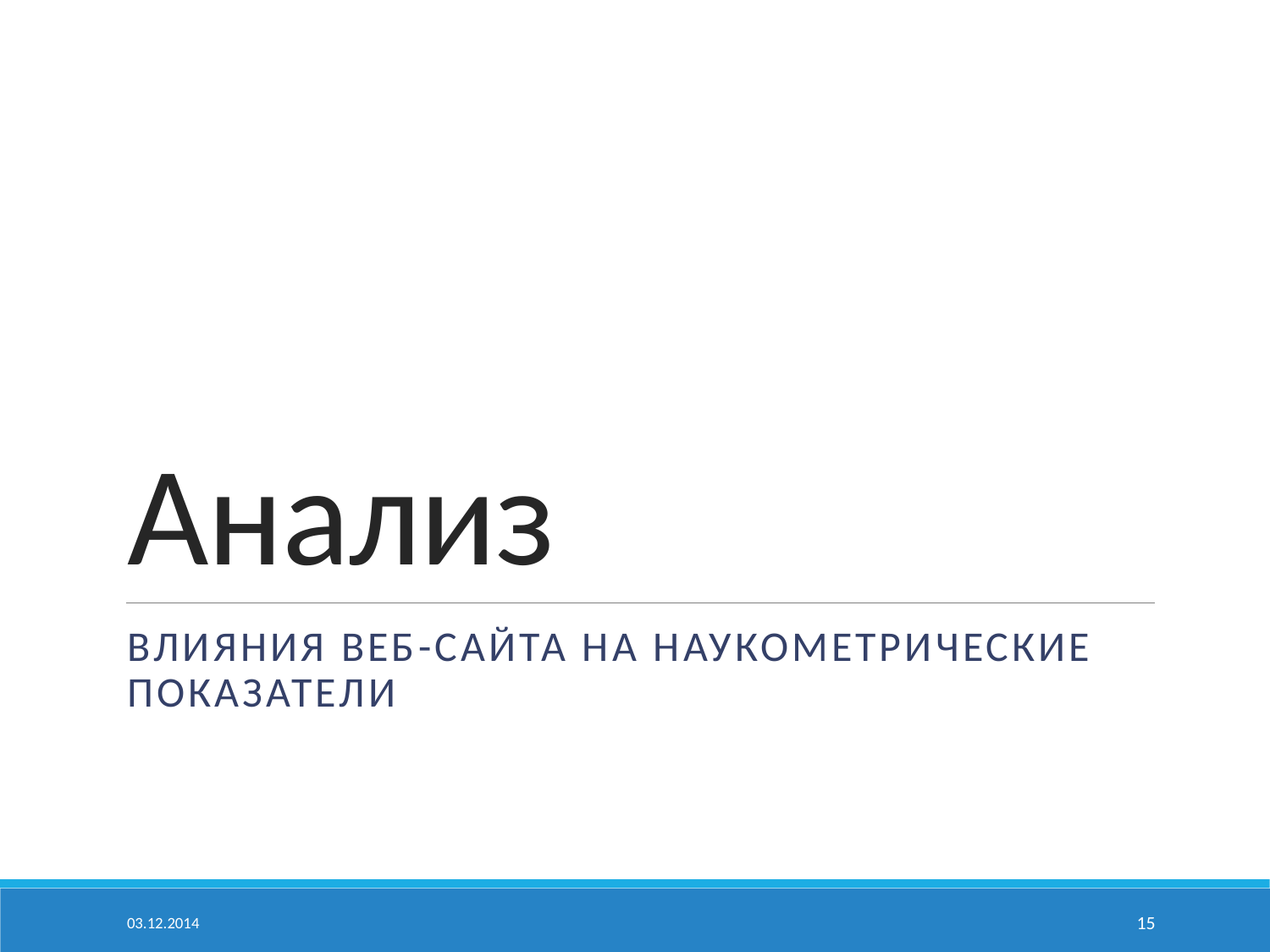

# Анализ
Влияния веб-сайта на наукометрические показатели
03.12.2014
15